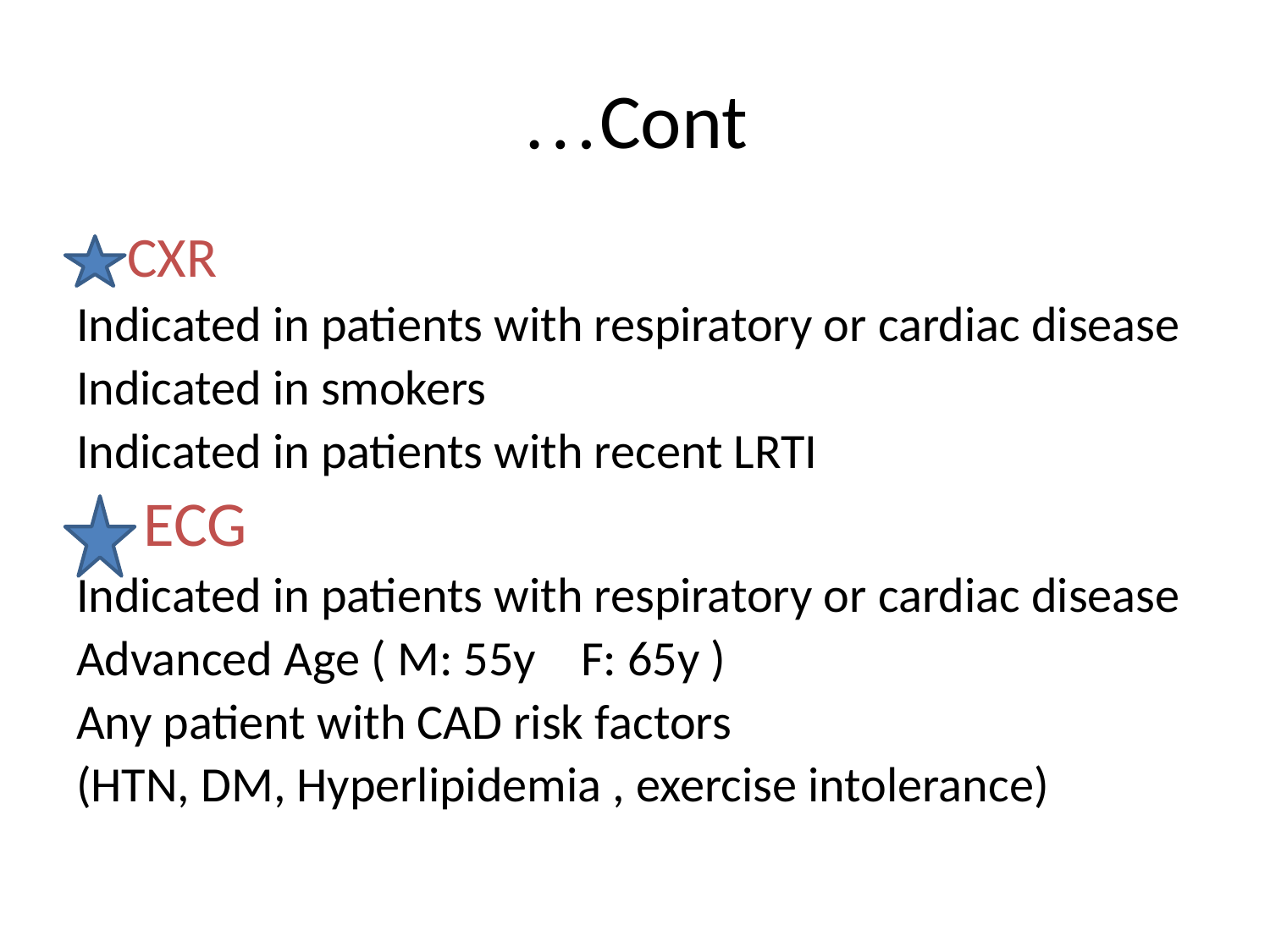

# Cont…
    CXR
Indicated in patients with respiratory or cardiac disease
Indicated in smokers
Indicated in patients with recent LRTI
      ECG
Indicated in patients with respiratory or cardiac disease
Advanced Age ( M: 55y    F: 65y )
Any patient with CAD risk factors
(HTN, DM, Hyperlipidemia , exercise intolerance)